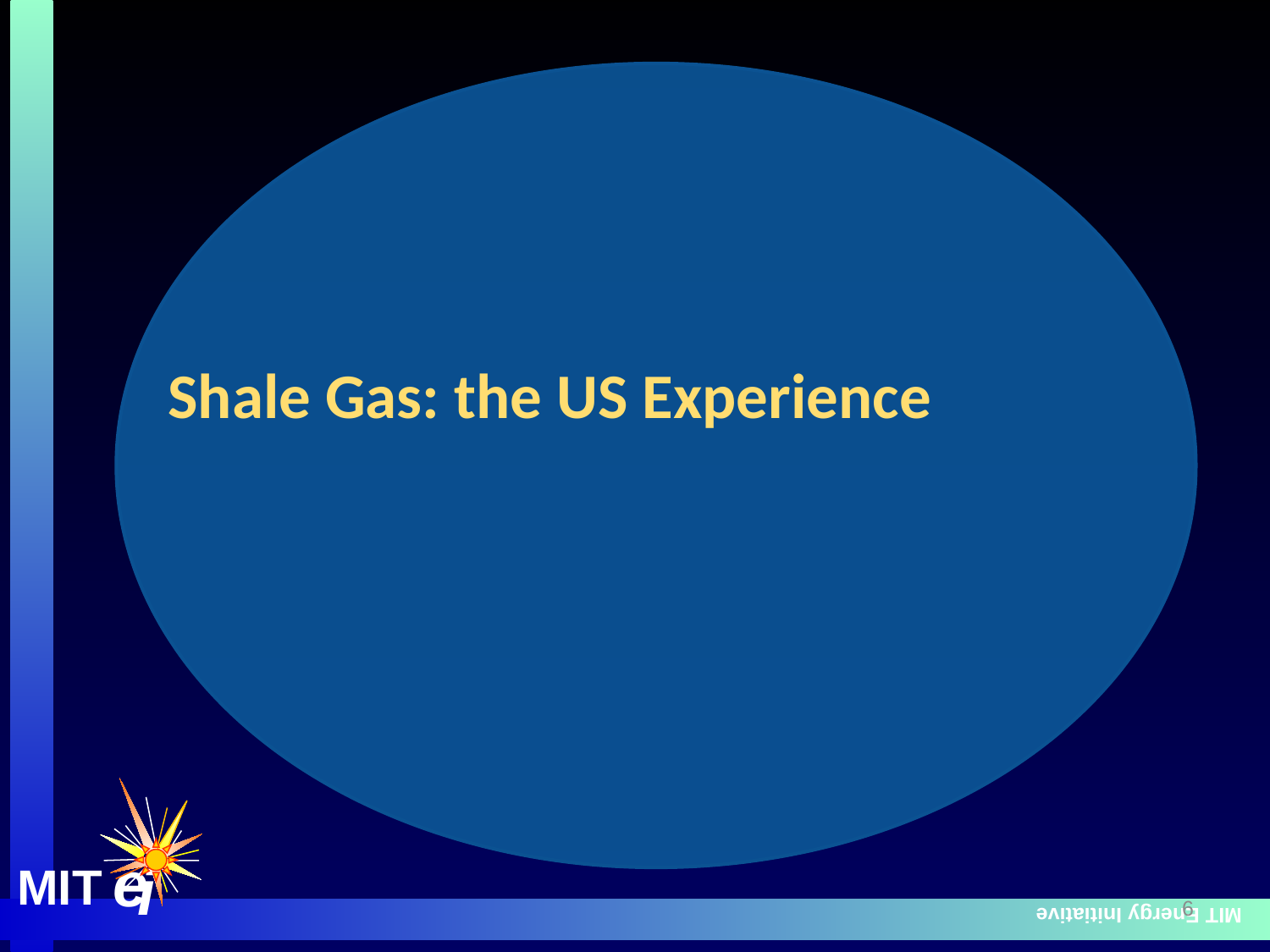

MIT Energy Initiative
Shale Gas: the US Experience

e

i

MIT

6